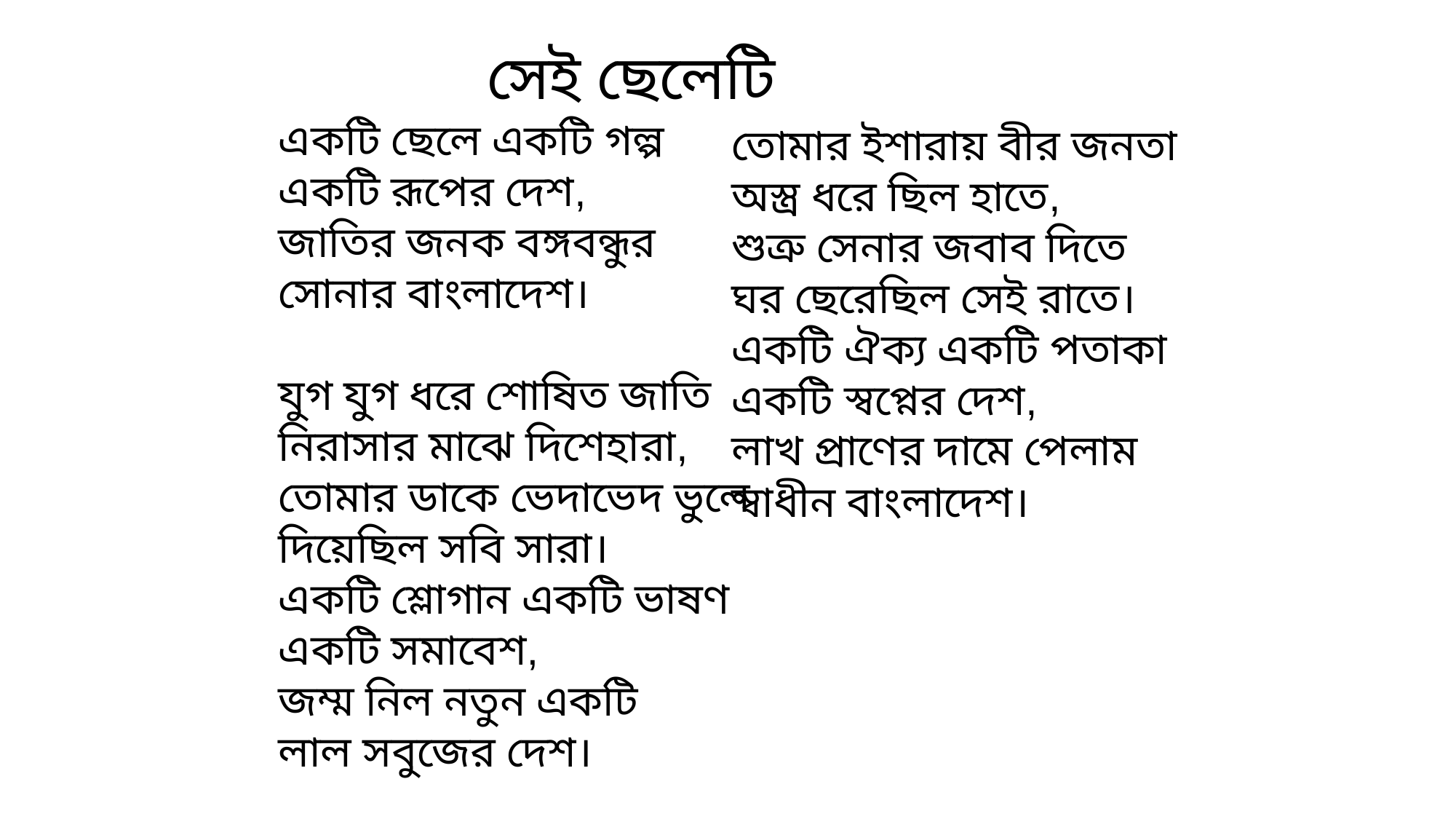

সেই ছেলেটি
একটি ছেলে একটি গল্প
একটি রূপের দেশ,
জাতির জনক বঙ্গবন্ধুর
সোনার বাংলাদেশ।

যুগ যুগ ধরে শোষিত জাতি
নিরাসার মাঝে দিশেহারা,
তোমার ডাকে ভেদাভেদ ভুলে
দিয়েছিল সবি সারা।
একটি শ্লোগান একটি ভাষণ
একটি সমাবেশ,
জম্ম নিল নতুন একটি
লাল সবুজের দেশ।
তোমার ইশারায় বীর জনতা
অস্ত্র ধরে ছিল হাতে,
শুত্রু সেনার জবাব দিতে
ঘর ছেরেছিল সেই রাতে।
একটি ঐক্য একটি পতাকা
একটি স্বপ্নের দেশ,
লাখ প্রাণের দামে পেলাম
স্বাধীন বাংলাদেশ।